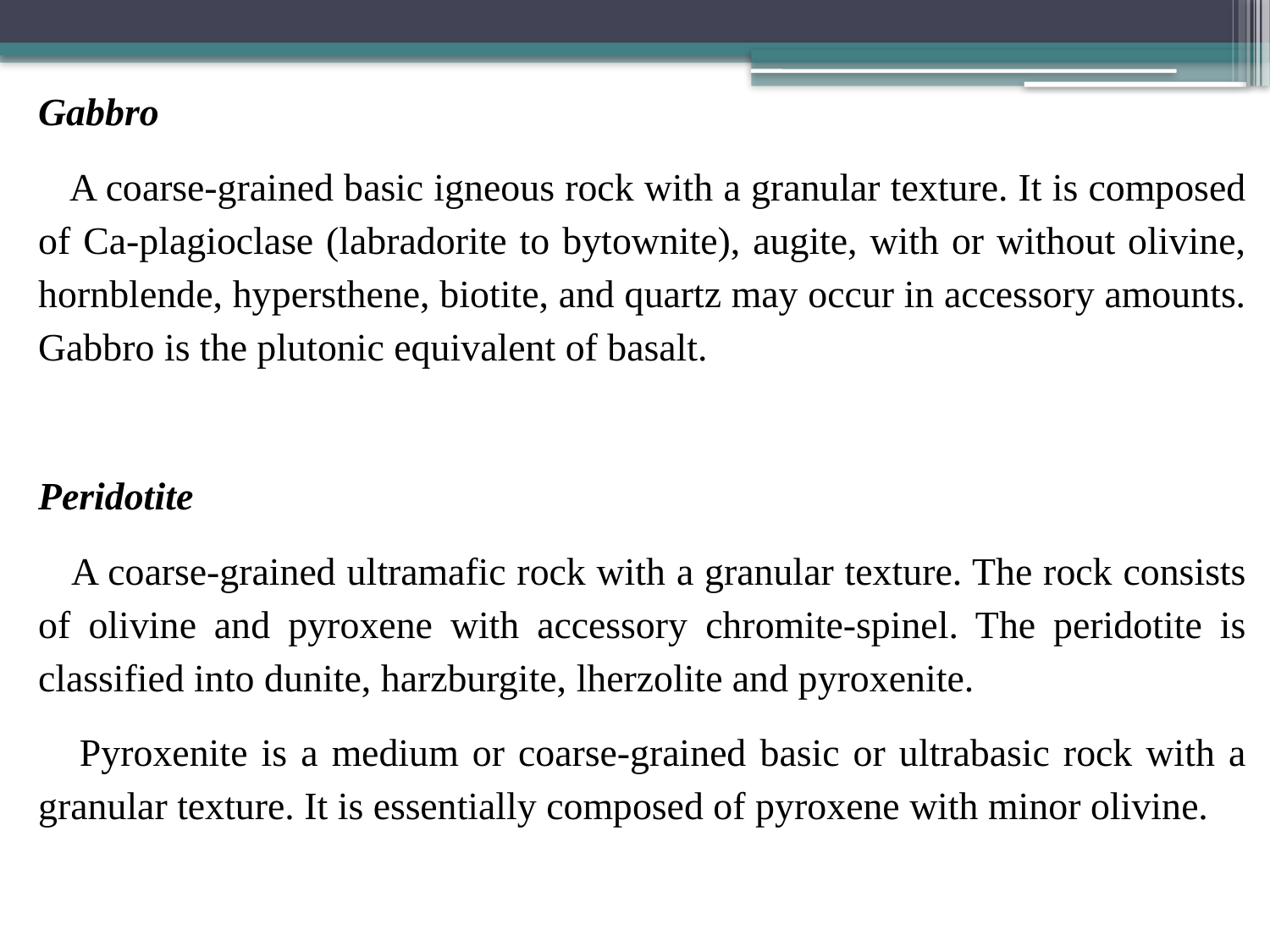

Gabbro
   A coarse-grained basic igneous rock with a granular texture. It is composed of Ca-plagioclase (labradorite to bytownite), augite, with or without olivine, hornblende, hypersthene, biotite, and quartz may occur in accessory amounts. Gabbro is the plutonic equivalent of basalt.

Peridotite
   A coarse-grained ultramafic rock with a granular texture. The rock consists of olivine and pyroxene with accessory chromite-spinel. The peridotite is classified into dunite, harzburgite, lherzolite and pyroxenite.
   Pyroxenite is a medium or coarse-grained basic or ultrabasic rock with a granular texture. It is essentially composed of pyroxene with minor olivine.